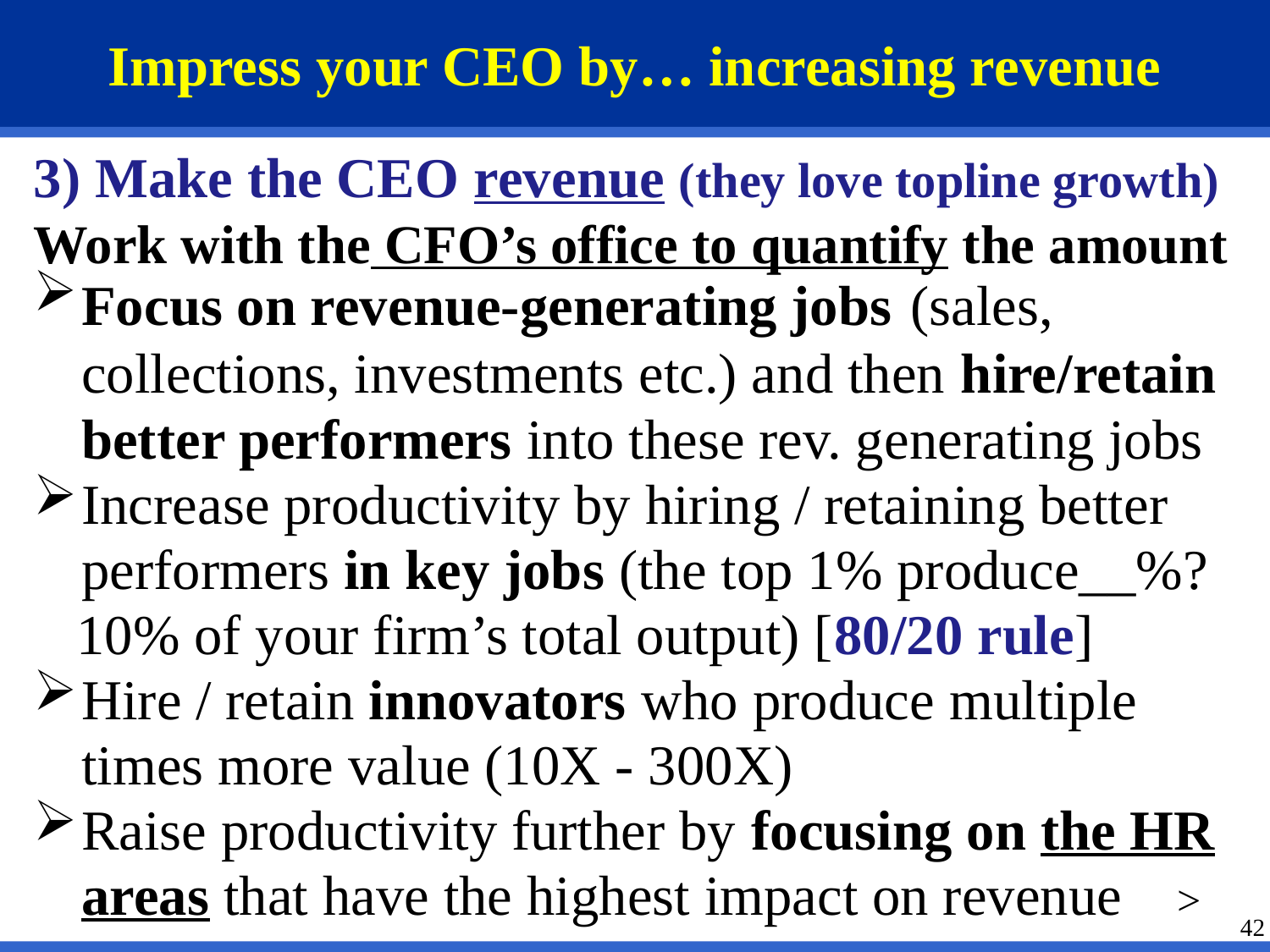

# Impress your CEO by… increasing revenue
3) Make the CEO revenue (they love topline growth)
Work with the CFO’s office to quantify the amount
Focus on revenue-generating jobs (sales, collections, investments etc.) and then hire/retain better performers into these rev. generating jobs
Increase productivity by hiring / retaining better performers in key jobs (the top 1% produce__%?
   10% of your firm’s total output) [80/20 rule]
Hire / retain innovators who produce multiple times more value (10X - 300X)
Raise productivity further by focusing on the HR areas that have the highest impact on revenue    >
42